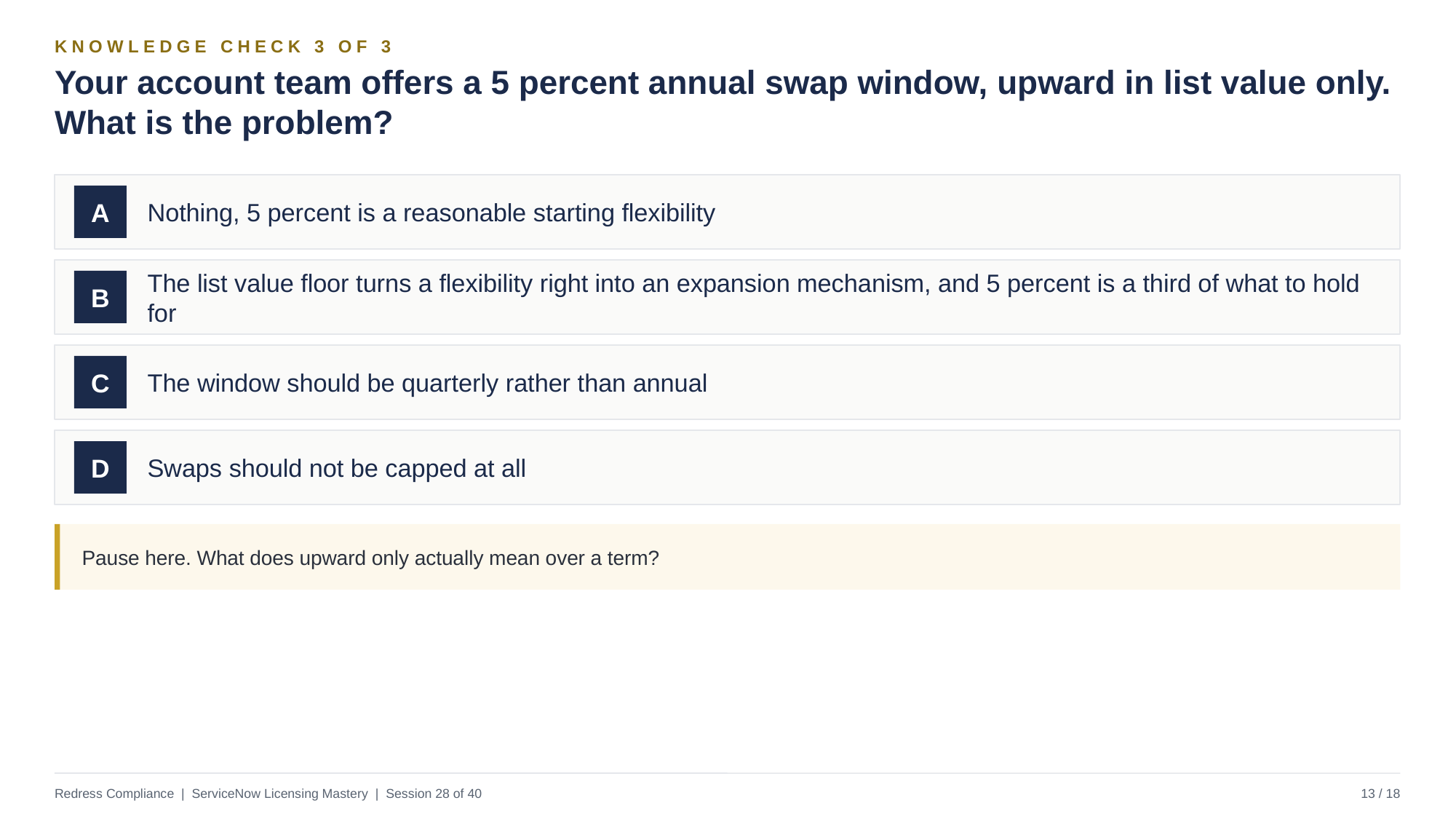

KNOWLEDGE CHECK 3 OF 3
Your account team offers a 5 percent annual swap window, upward in list value only. What is the problem?

Nothing, 5 percent is a reasonable starting flexibility

A

The list value floor turns a flexibility right into an expansion mechanism, and 5 percent is a third of what to hold for

B

The window should be quarterly rather than annual

C

Swaps should not be capped at all

D

Pause here. What does upward only actually mean over a term?

Redress Compliance  |  ServiceNow Licensing Mastery  |  Session 28 of 40
13 / 18